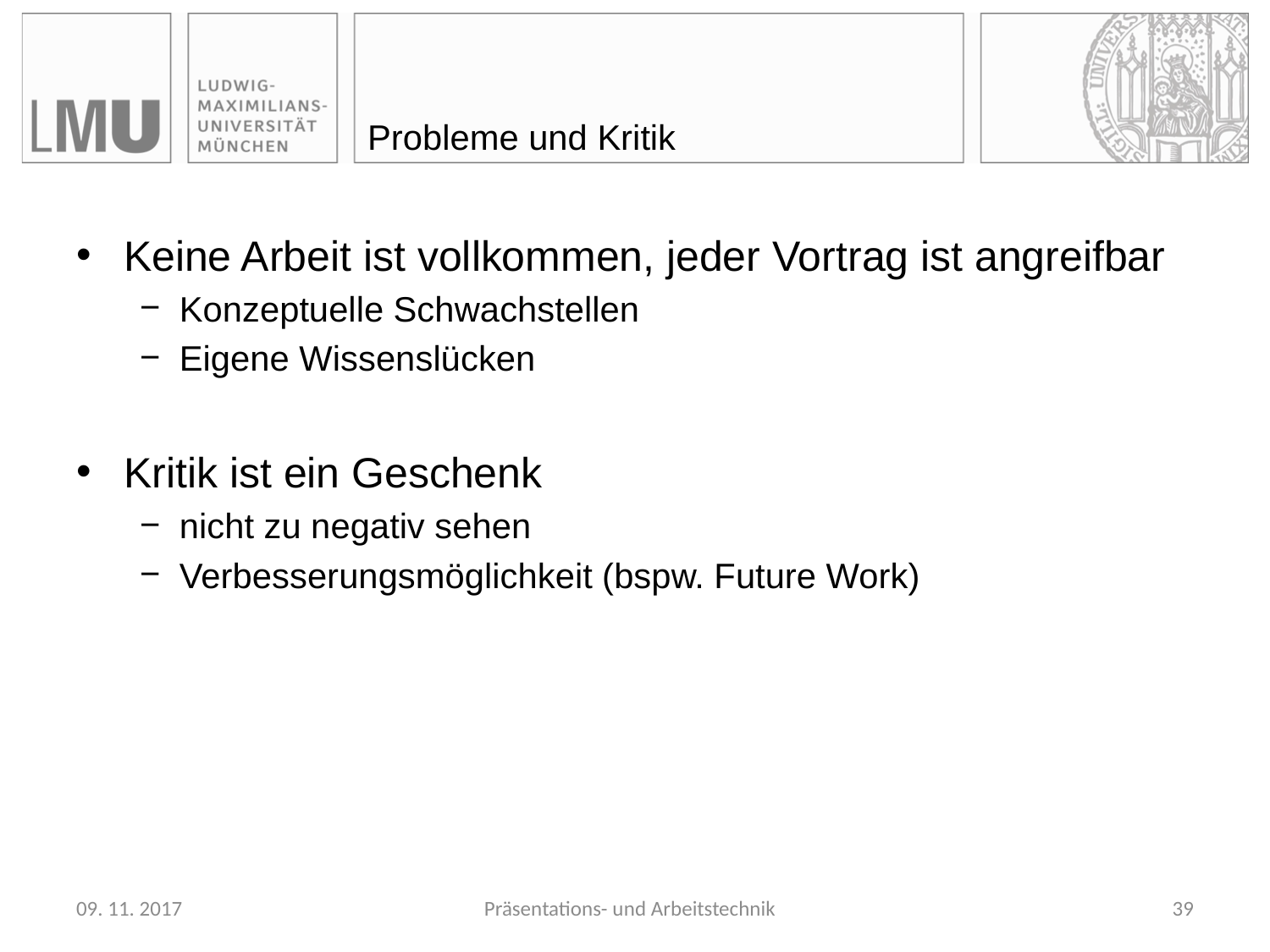

# Probleme und Kritik
Keine Arbeit ist vollkommen, jeder Vortrag ist angreifbar
Konzeptuelle Schwachstellen
Eigene Wissenslücken

Kritik ist ein Geschenk
nicht zu negativ sehen
Verbesserungsmöglichkeit (bspw. Future Work)
09. 11. 2017
Präsentations- und Arbeitstechnik
39